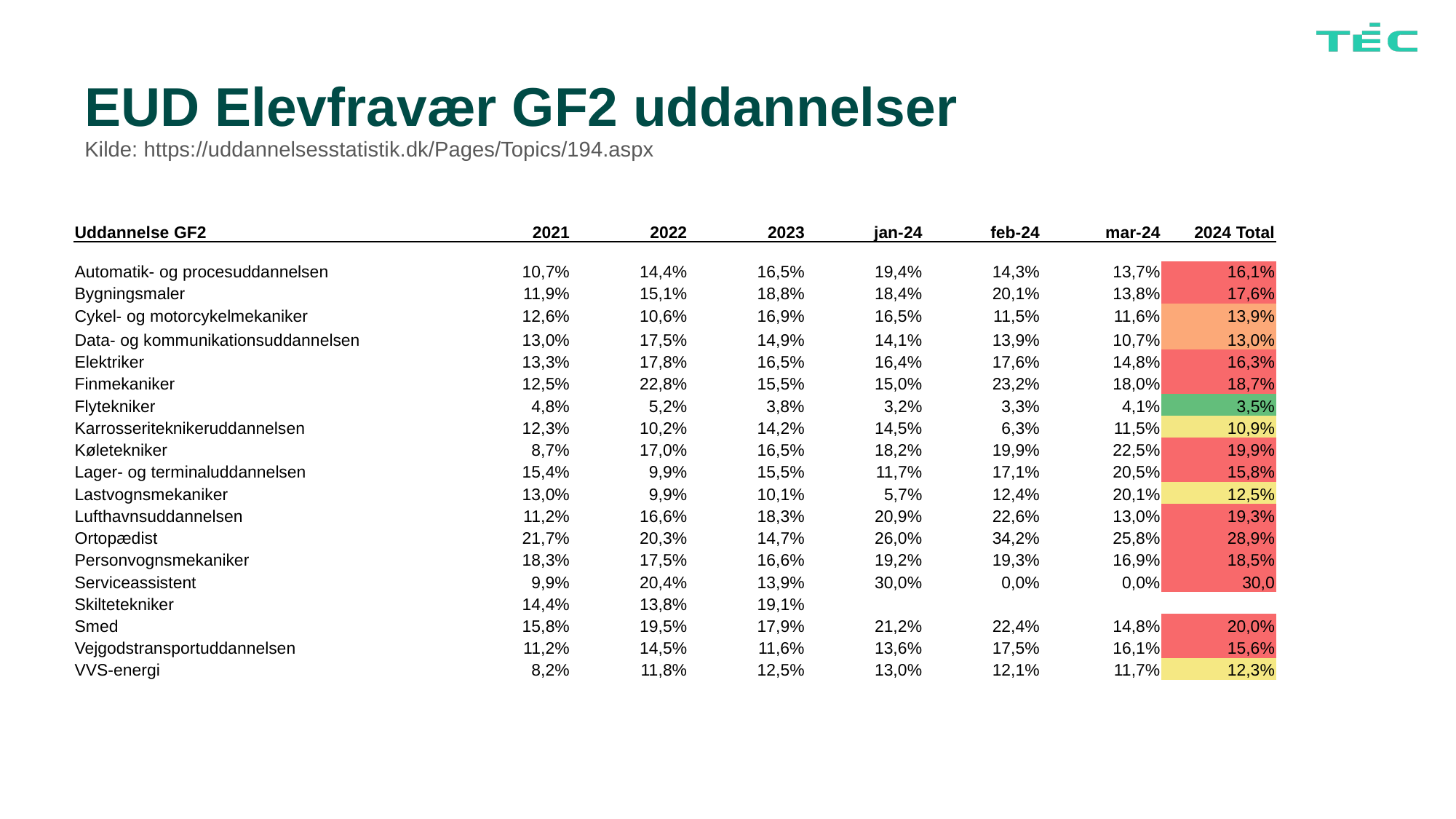

# EUD Elevfravær GF2 uddannelser Kilde: https://uddannelsesstatistik.dk/Pages/Topics/194.aspx
| Uddannelse GF2 | 2021 | 2022 | 2023 | jan-24 | feb-24 | mar-24 | 2024 Total |
| --- | --- | --- | --- | --- | --- | --- | --- |
| Automatik- og procesuddannelsen |  |  |  |  |  |  |  |
|  | 10,7% | 14,4% | 16,5% | 19,4% | 14,3% | 13,7% | 16,1% |
| Bygningsmaler | 11,9% | 15,1% | 18,8% | 18,4% | 20,1% | 13,8% | 17,6% |
| Cykel- og motorcykelmekaniker | 12,6% | 10,6% | 16,9% | 16,5% | 11,5% | 11,6% | 13,9% |
| Data- og kommunikationsuddannelsen | 13,0% | 17,5% | 14,9% | 14,1% | 13,9% | 10,7% | 13,0% |
| Elektriker | 13,3% | 17,8% | 16,5% | 16,4% | 17,6% | 14,8% | 16,3% |
| Finmekaniker | 12,5% | 22,8% | 15,5% | 15,0% | 23,2% | 18,0% | 18,7% |
| Flytekniker | 4,8% | 5,2% | 3,8% | 3,2% | 3,3% | 4,1% | 3,5% |
| Karrosseriteknikeruddannelsen | 12,3% | 10,2% | 14,2% | 14,5% | 6,3% | 11,5% | 10,9% |
| Køletekniker | 8,7% | 17,0% | 16,5% | 18,2% | 19,9% | 22,5% | 19,9% |
| Lager- og terminaluddannelsen | 15,4% | 9,9% | 15,5% | 11,7% | 17,1% | 20,5% | 15,8% |
| Lastvognsmekaniker | 13,0% | 9,9% | 10,1% | 5,7% | 12,4% | 20,1% | 12,5% |
| Lufthavnsuddannelsen | 11,2% | 16,6% | 18,3% | 20,9% | 22,6% | 13,0% | 19,3% |
| Ortopædist | 21,7% | 20,3% | 14,7% | 26,0% | 34,2% | 25,8% | 28,9% |
| Personvognsmekaniker | 18,3% | 17,5% | 16,6% | 19,2% | 19,3% | 16,9% | 18,5% |
| Serviceassistent | 9,9% | 20,4% | 13,9% | 30,0% | 0,0% | 0,0% | 30,0 |
| Skiltetekniker | 14,4% | 13,8% | 19,1% |  |  |  |  |
| Smed | 15,8% | 19,5% | 17,9% | 21,2% | 22,4% | 14,8% | 20,0% |
| Vejgodstransportuddannelsen | 11,2% | 14,5% | 11,6% | 13,6% | 17,5% | 16,1% | 15,6% |
| VVS-energi | 8,2% | 11,8% | 12,5% | 13,0% | 12,1% | 11,7% | 12,3% |